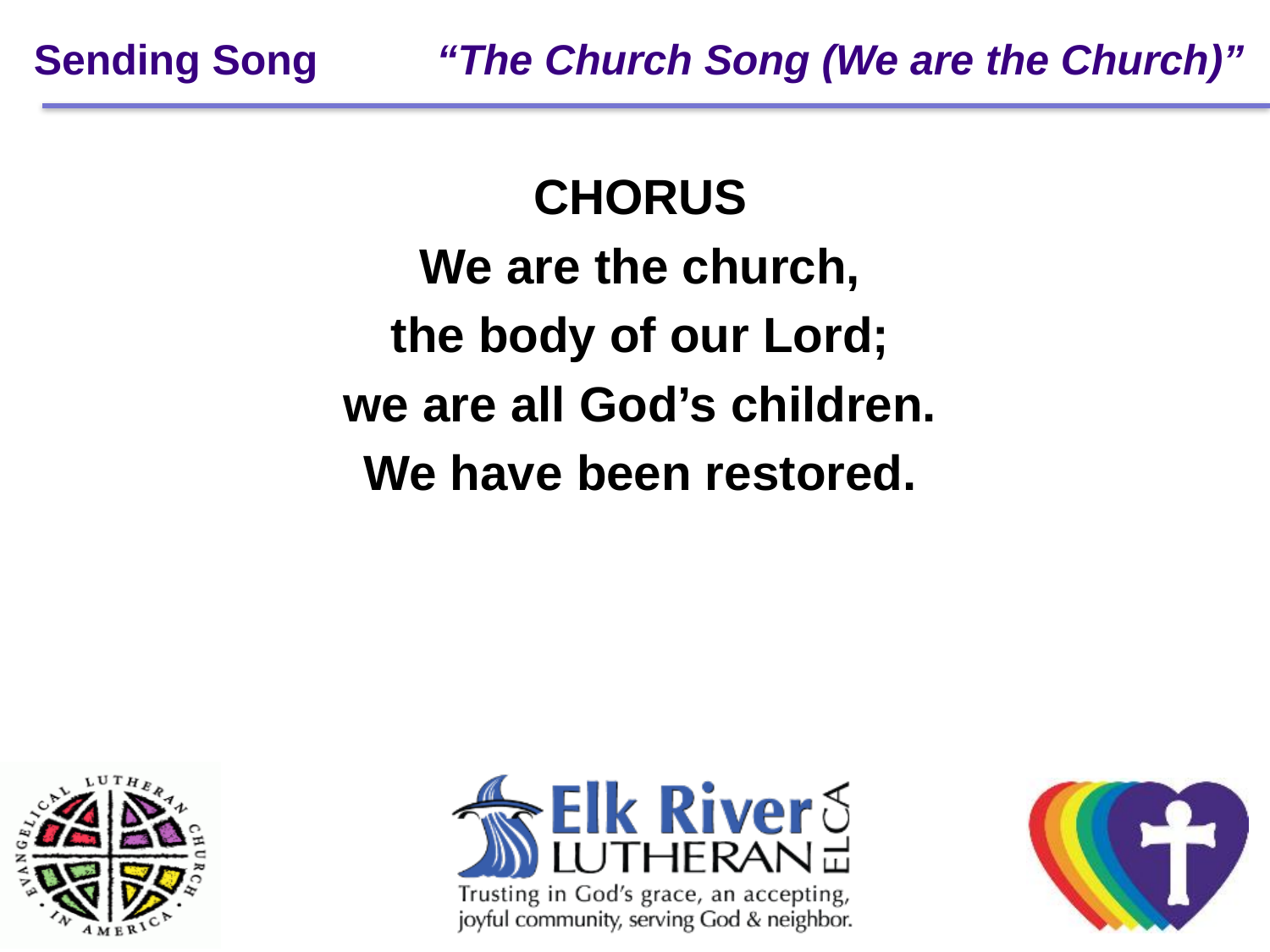

# Sending Song          “The Church Song (We are the Church)”
CHORUS
We are the church,
the body of our Lord;
we are all God’s children.
We have been restored.